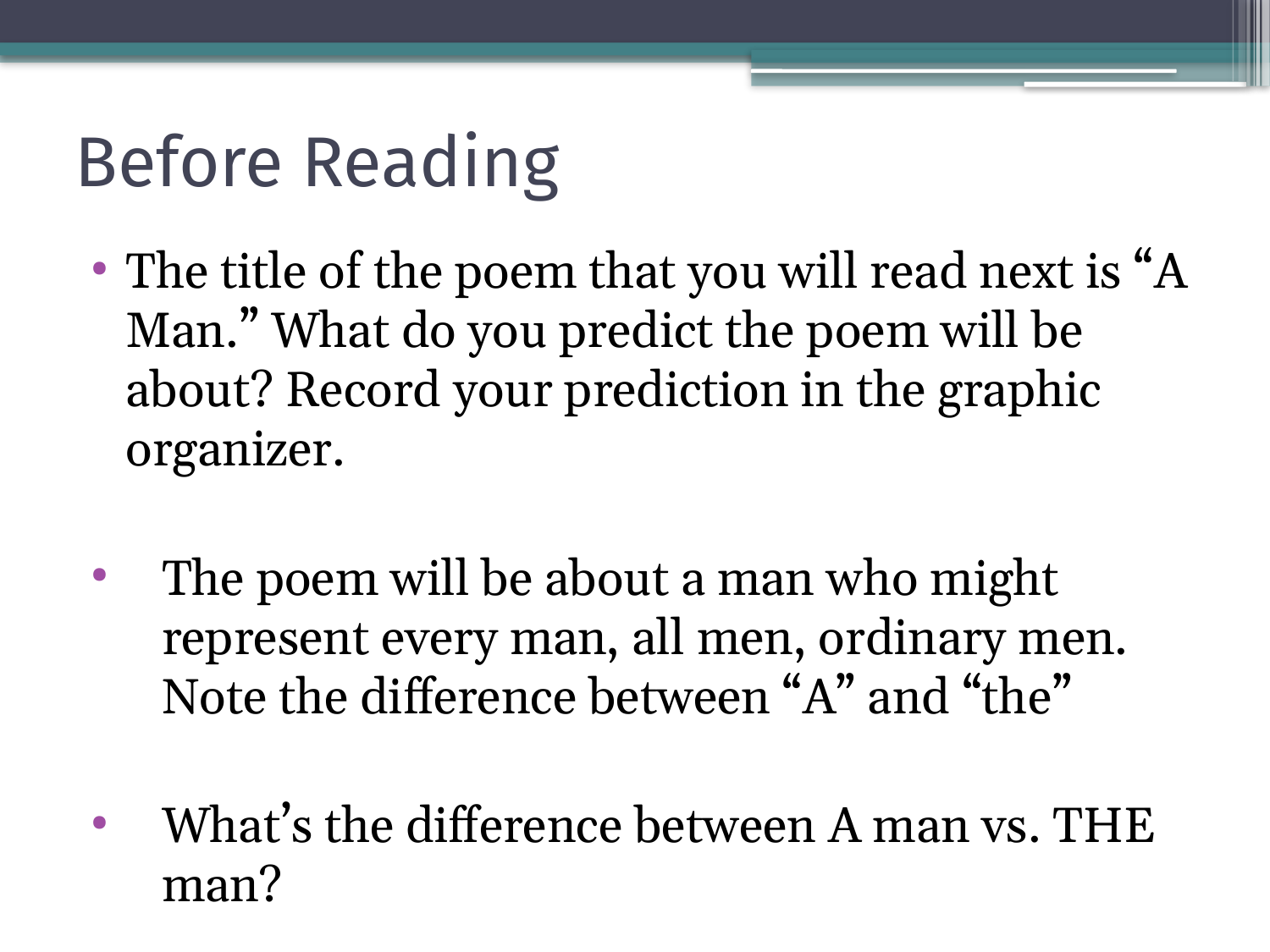

# Before Reading
The title of the poem that you will read next is “A Man.” What do you predict the poem will be about? Record your prediction in the graphic organizer.

The poem will be about a man who might represent every man, all men, ordinary men. Note the difference between “A” and “the”

What’s the difference between A man vs. THE man?